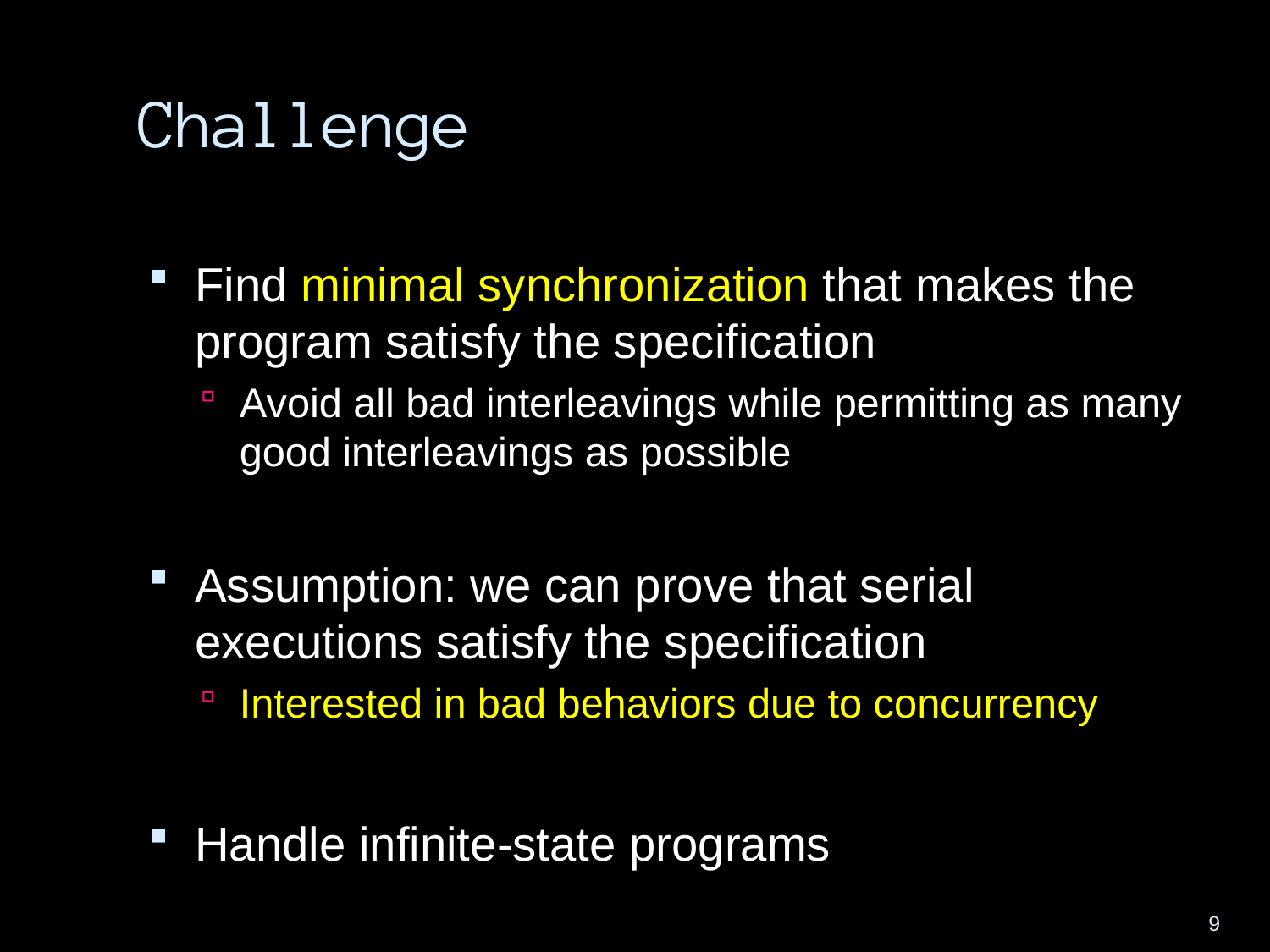

# Challenge
Find minimal synchronization that makes the program satisfy the specification
Avoid all bad interleavings while permitting as many good interleavings as possible

Assumption: we can prove that serial executions satisfy the specification
Interested in bad behaviors due to concurrency

Handle infinite-state programs
9